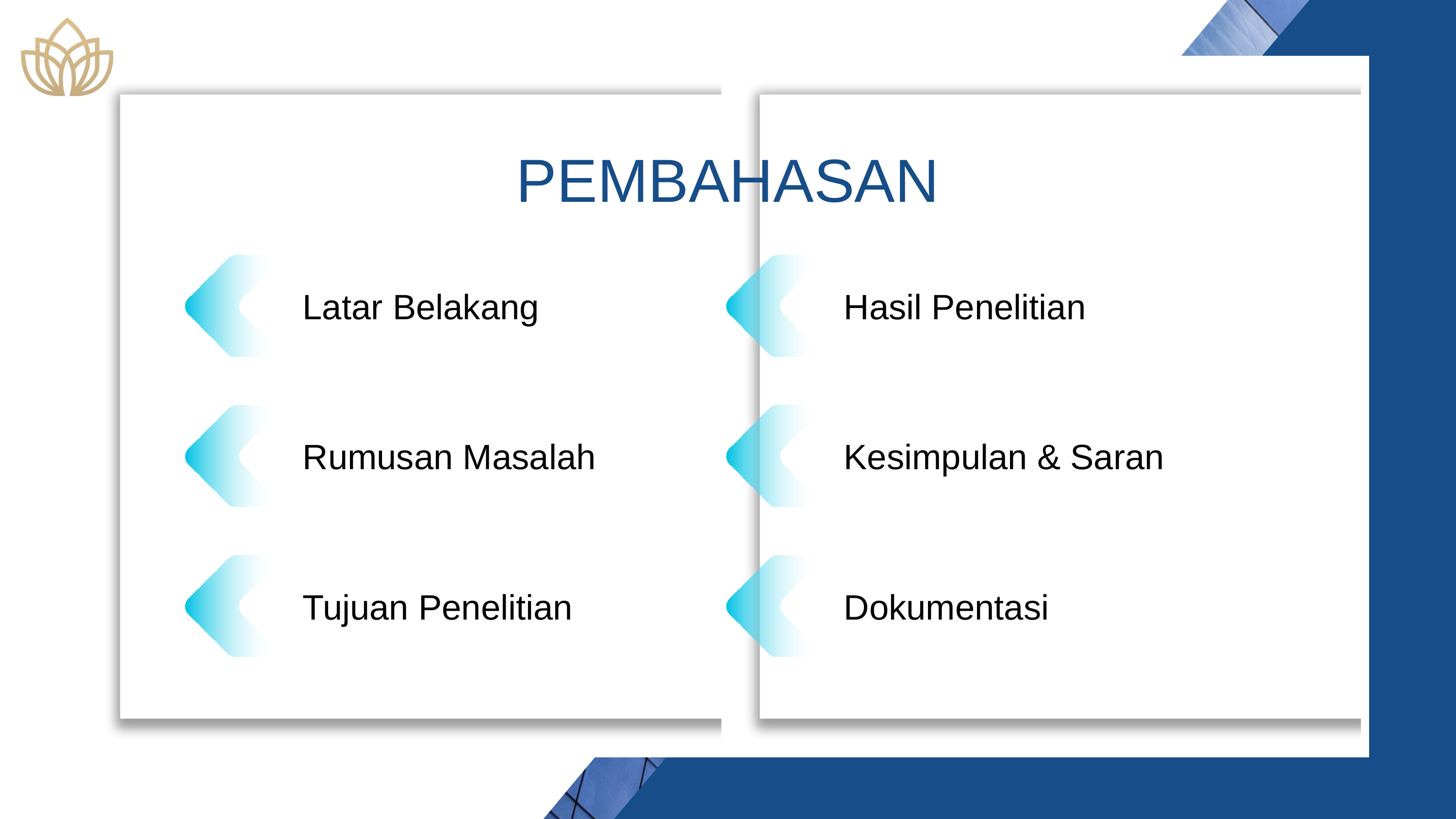

PEMBAHASAN

Hasil Penelitian
Latar Belakang

Kesimpulan & Saran
Rumusan Masalah

Dokumentasi
Tujuan Penelitian